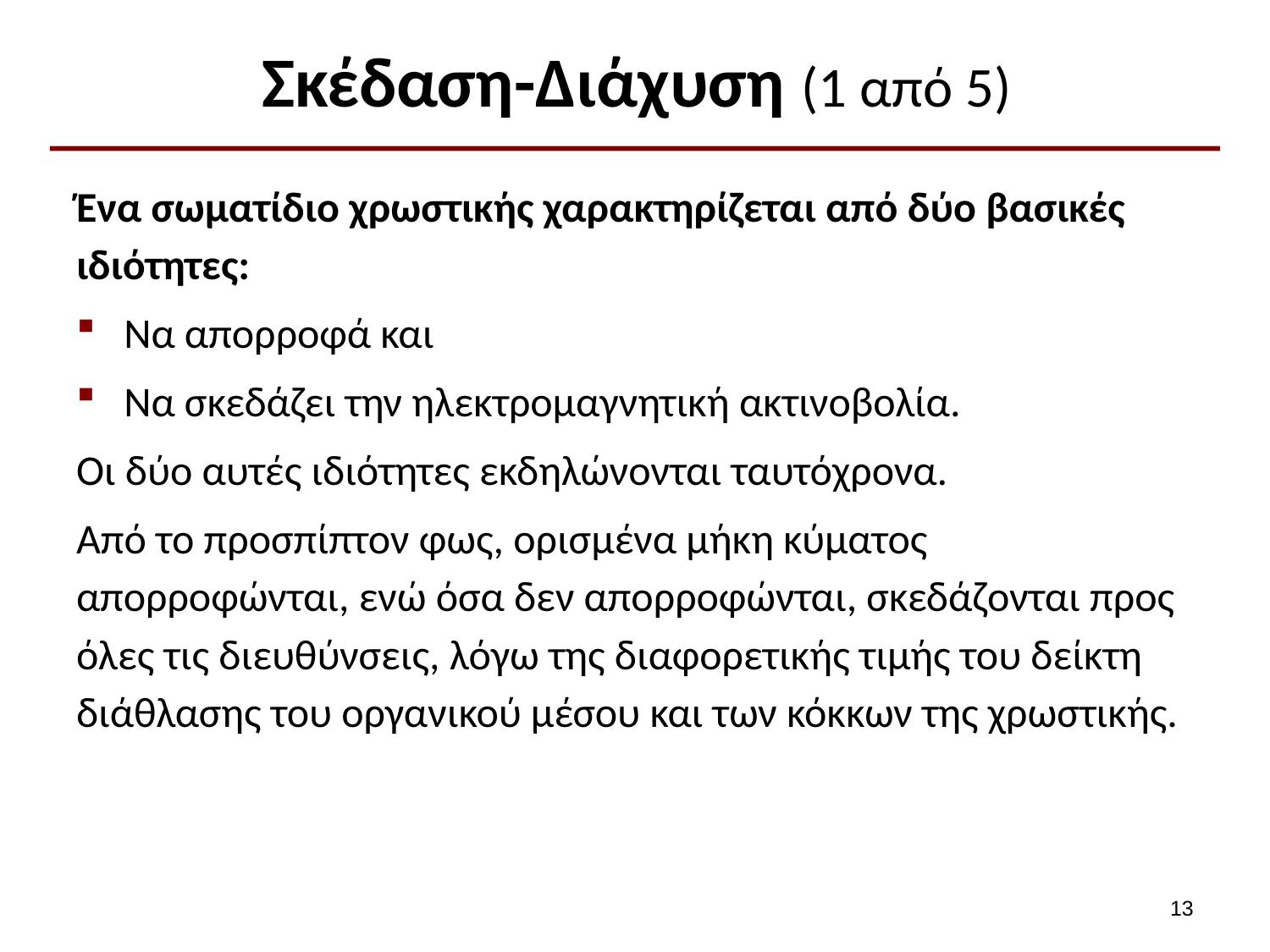

# Σκέδαση-Διάχυση (1 από 5)

Ένα σωματίδιο χρωστικής χαρακτηρίζεται από δύο βασικές ιδιότητες:
Να απορροφά και
Να σκεδάζει την ηλεκτρομαγνητική ακτινοβολία.
Οι δύο αυτές ιδιότητες εκδηλώνονται ταυτόχρονα.
Από το προσπίπτον φως, ορισμένα μήκη κύματος απορροφώνται, ενώ όσα δεν απορροφώνται, σκεδάζονται προς όλες τις διευθύνσεις, λόγω της διαφορετικής τιμής του δείκτη διάθλασης του οργανικού μέσου και των κόκκων της χρωστικής.
13